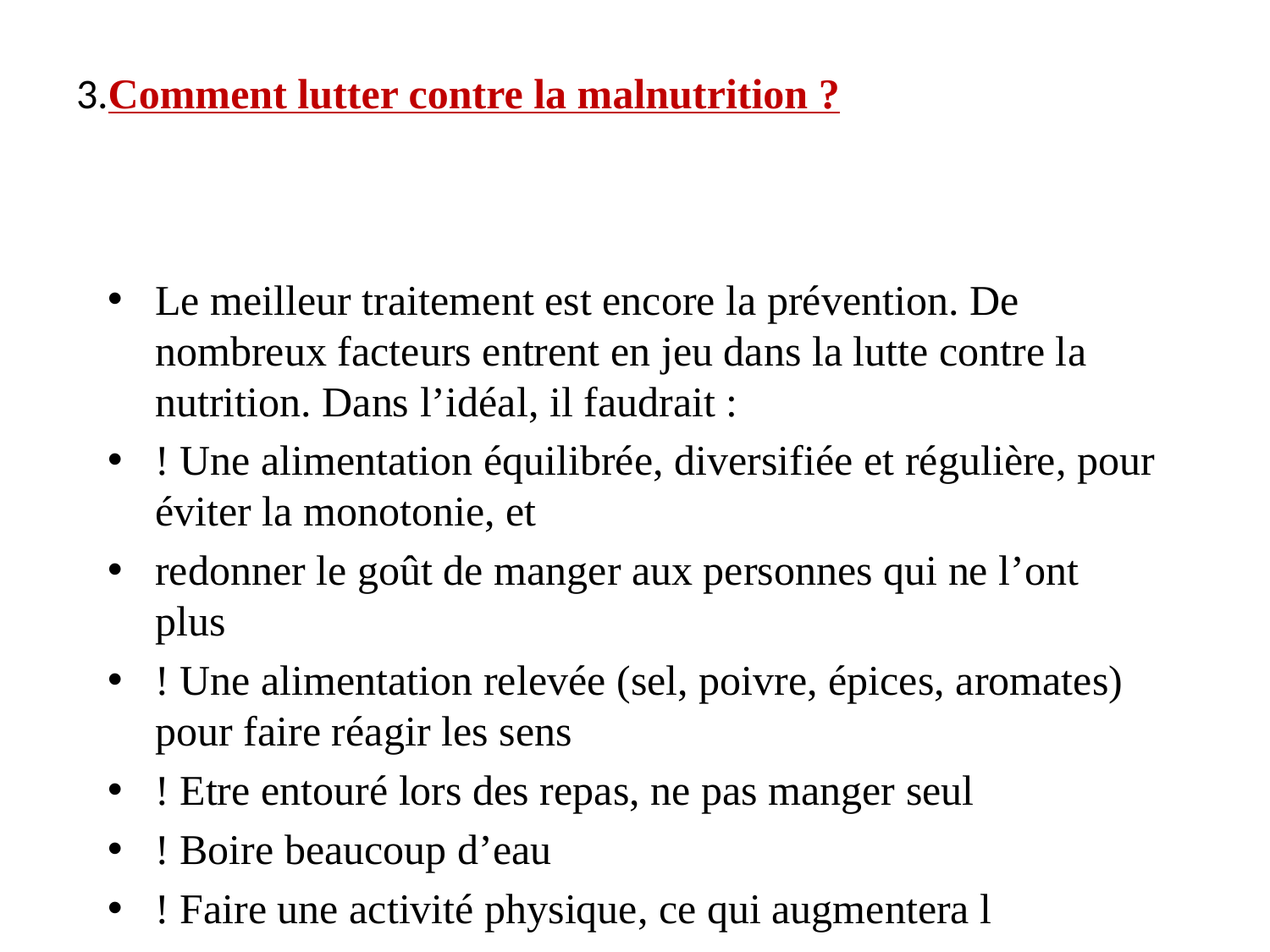

# 3.Comment lutter contre la malnutrition ?
Le meilleur traitement est encore la prévention. De nombreux facteurs entrent en jeu dans la lutte contre la nutrition. Dans l’idéal, il faudrait :
! Une alimentation équilibrée, diversifiée et régulière, pour éviter la monotonie, et
redonner le goût de manger aux personnes qui ne l’ont plus
! Une alimentation relevée (sel, poivre, épices, aromates) pour faire réagir les sens
! Etre entouré lors des repas, ne pas manger seul
! Boire beaucoup d’eau
! Faire une activité physique, ce qui augmentera l